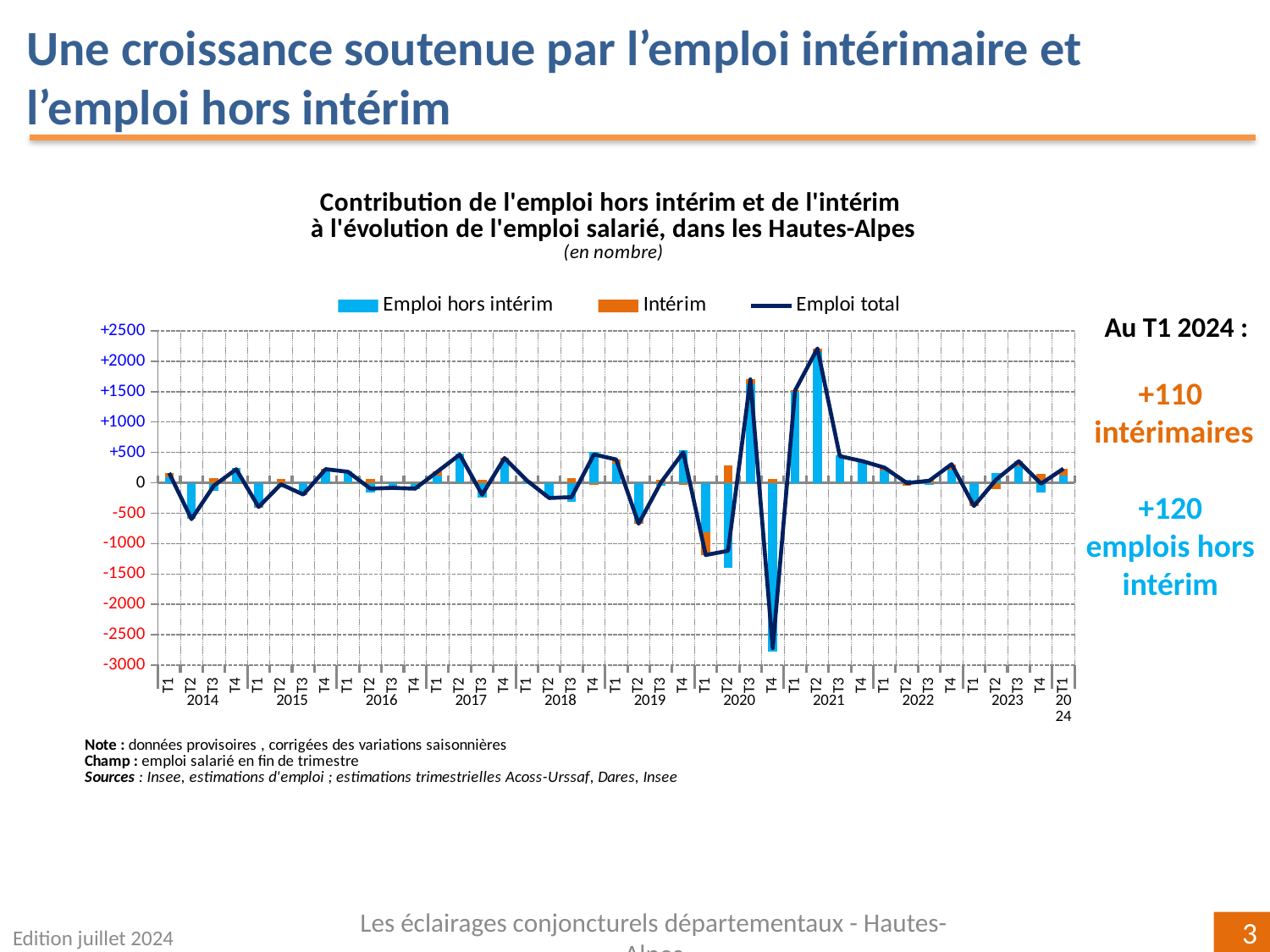

Une croissance soutenue par l’emploi intérimaire et l’emploi hors intérim

### Chart

| Category | Emploi hors intérim | Intérim | Emploi total |
|---|---|---|---|
| T1 | 92.45430950001901 | 68.42893371599996 | 160.88324321601976 |
| T2 | -571.2909320820472 | -26.58768821000001 | -597.8786202920528 |
| T3 | -131.40038066483248 | 83.74778214399998 | -47.65259852082818 |
| T4 | 246.50578493977082 | -23.329547179999963 | 223.17623775976972 |
| T1 | -392.52489459134085 | -5.929952013000047 | -398.4548466043416 |
| T2 | -82.88670287903369 | 58.93560830000001 | -23.951094579031633 |
| T3 | -189.23304011613072 | -4.0155618739999 | -193.24860199013347 |
| T4 | 194.83985793536704 | 29.53758295399996 | 224.37744088936597 |
| T1 | 190.43225263066415 | -9.3795087929999 | 181.05274383766664 |
| T2 | -158.71987186071055 | 63.461999642999785 | -95.25787221771316 |
| T3 | -48.94769810217258 | -35.01452326699996 | -83.96222136916913 |
| T4 | -108.48161018054088 | 12.789536536000128 | -95.69207364453905 |
| T1 | 124.05479818162712 | 60.562937277999936 | 184.61773545962205 |
| T2 | 474.94253346575715 | -11.080567651000024 | 463.86196581475815 |
| T3 | -248.38526363083656 | 52.74618750000002 | -195.63907613083575 |
| T4 | 343.4663199329225 | 63.517198691999965 | 406.98351862492564 |
| T1 | 25.62182396044227 | 12.465517544000022 | 38.0873415044407 |
| T2 | -227.56918918446172 | -21.80941919399993 | -249.3786083784653 |
| T3 | -307.7455929738935 | 72.93113274799987 | -234.8144602258908 |
| T4 | 505.59810576769087 | -38.95287633399994 | 466.6452294336923 |
| T1 | 316.46911309890857 | 66.45896177300006 | 382.92807487190294 |
| T2 | -630.9362128356588 | -42.031606029000045 | -672.9678188646576 |
| T3 | -44.724718484321784 | 50.574511518999884 | 5.8497930346784415 |
| T4 | 534.5925241732912 | -34.3493521019999 | 500.24317207129207 |
| T1 | -820.0391860944219 | -368.2520394679999 | -1188.2912255624178 |
| T2 | -1402.2471934711866 | 283.0850972819999 | -1119.1620961891895 |
| T3 | 1626.9700734103099 | 72.86976217299991 | 1699.8398355833124 |
| T4 | -2777.018997163781 | 58.27637036400017 | -2718.742626799787 |
| T1 | 1501.7052938654233 | 16.83417705499994 | 1518.5394709204265 |
| T2 | 2150.047505044866 | 58.419582418000005 | 2208.4670874628646 |
| T3 | 448.9477275082754 | -10.240467126999874 | 438.7072603812776 |
| T4 | 353.6566663652411 | 2.7895212669998273 | 356.44618763223843 |
| T1 | 203.80026271014503 | 45.622232421000035 | 249.42249513114803 |
| T2 | 43.18754265683674 | -47.31141854899988 | -4.123875892160868 |
| T3 | -34.29592445887829 | 68.07312804100002 | 33.77720358211809 |
| T4 | 216.94682105618995 | 89.20173536599987 | 306.14855642218754 |
| T1 | -297.69541499960906 | -84.1466997309999 | -381.84211473060714 |
| T2 | 156.22068793732615 | -101.55423365299998 | 54.66645428432821 |
| T3 | 274.49375102997146 | 79.14612901499981 | 353.63988004496787 |
| T4 | -156.73833093576832 | 142.10955245900004 | -14.628778476762818 |
| T1 | 124.55157644720748 | 108.31704648899995 | 232.86862293620652 |
Au T1 2024 :
+110
 intérimaires

+120 emplois hors intérim

Edition juillet 2024
Les éclairages conjoncturels départementaux - Hautes-Alpes
3